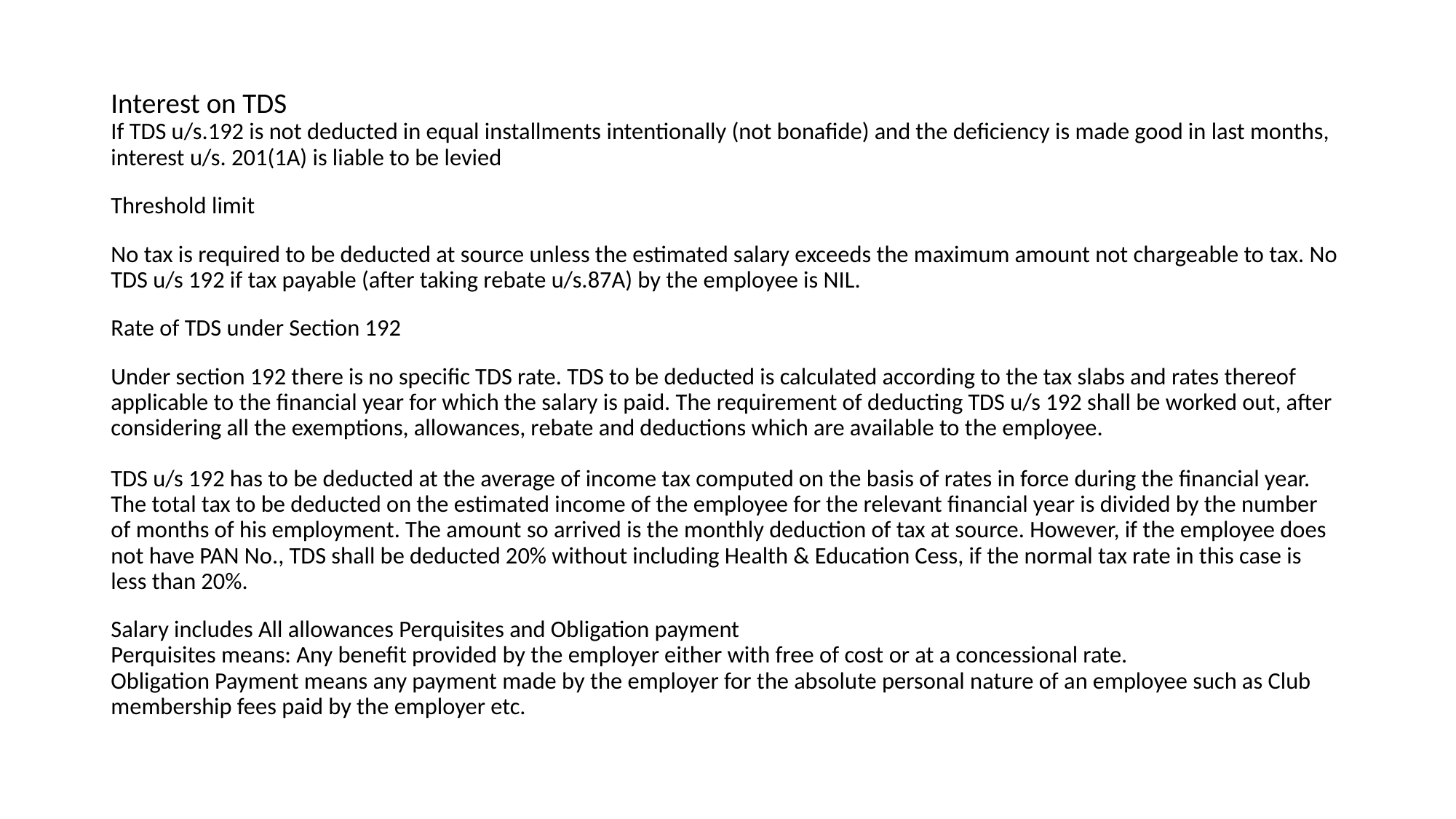

# Interest on TDS If TDS u/s.192 is not deducted in equal installments intentionally (not bonafide) and the deficiency is made good in last months, interest u/s. 201(1A) is liable to be levied Threshold limit   No tax is required to be deducted at source unless the estimated salary exceeds the maximum amount not chargeable to tax. No TDS u/s 192 if tax payable (after taking rebate u/s.87A) by the employee is NIL. Rate of TDS under Section 192   Under section 192 there is no specific TDS rate. TDS to be deducted is calculated according to the tax slabs and rates thereof applicable to the financial year for which the salary is paid. The requirement of deducting TDS u/s 192 shall be worked out, after considering all the exemptions, allowances, rebate and deductions which are available to the employee. TDS u/s 192 has to be deducted at the average of income tax computed on the basis of rates in force during the financial year. The total tax to be deducted on the estimated income of the employee for the relevant financial year is divided by the number of months of his employment. The amount so arrived is the monthly deduction of tax at source. However, if the employee does not have PAN No., TDS shall be deducted 20% without including Health & Education Cess, if the normal tax rate in this case is less than 20%. Salary includes All allowances Perquisites and Obligation payment Perquisites means: Any benefit provided by the employer either with free of cost or at a concessional rate. Obligation Payment means any payment made by the employer for the absolute personal nature of an employee such as Club membership fees paid by the employer etc.